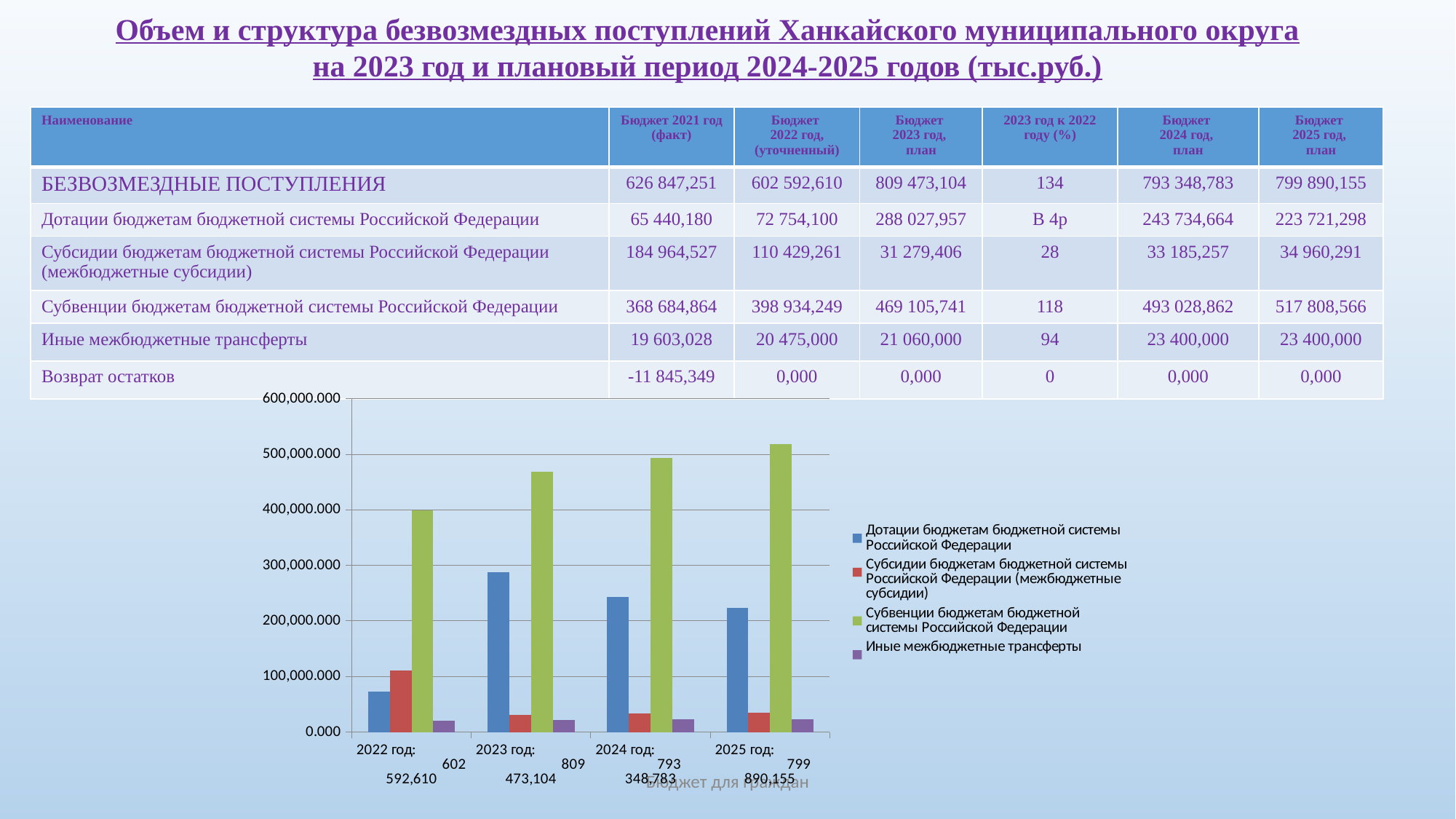

Объем и структура безвозмездных поступлений Ханкайского муниципального округа на 2023 год и плановый период 2024-2025 годов (тыс.руб.)

| Наименование | Бюджет 2021 год (факт) | Бюджет 2022 год, (уточненный) | Бюджет 2023 год, план | 2023 год к 2022 году (%) | Бюджет 2024 год, план | Бюджет 2025 год, план |
| --- | --- | --- | --- | --- | --- | --- |
| БЕЗВОЗМЕЗДНЫЕ ПОСТУПЛЕНИЯ | 626 847,251 | 602 592,610 | 809 473,104 | 134 | 793 348,783 | 799 890,155 |
| Дотации бюджетам бюджетной системы Российской Федерации | 65 440,180 | 72 754,100 | 288 027,957 | В 4р | 243 734,664 | 223 721,298 |
| Субсидии бюджетам бюджетной системы Российской Федерации (межбюджетные субсидии) | 184 964,527 | 110 429,261 | 31 279,406 | 28 | 33 185,257 | 34 960,291 |
| Субвенции бюджетам бюджетной системы Российской Федерации | 368 684,864 | 398 934,249 | 469 105,741 | 118 | 493 028,862 | 517 808,566 |
| Иные межбюджетные трансферты | 19 603,028 | 20 475,000 | 21 060,000 | 94 | 23 400,000 | 23 400,000 |
| Возврат остатков | -11 845,349 | 0,000 | 0,000 | 0 | 0,000 | 0,000 |

### Chart

| Category | Дотации бюджетам бюджетной системы Российской Федерации | Субсидии бюджетам бюджетной системы Российской Федерации (межбюджетные субсидии) | Субвенции бюджетам бюджетной системы Российской Федерации | Иные межбюджетные трансферты |
|---|---|---|---|---|
| 2022 год:                                         602 592,610 | 72754.1 | 110429.261 | 398934.249 | 20475.0 |
| 2023 год:                                         809 473,104 | 288027.957 | 31279.406 | 469105.741 | 21060.0 |
| 2024 год:                           793 348,783 | 243734.664 | 33185.257 | 493028.862 | 23400.0 |
| 2025 год:                                 799 890,155 | 223721.298 | 34960.291 | 517808.566 | 23400.0 |
Бюджет для граждан